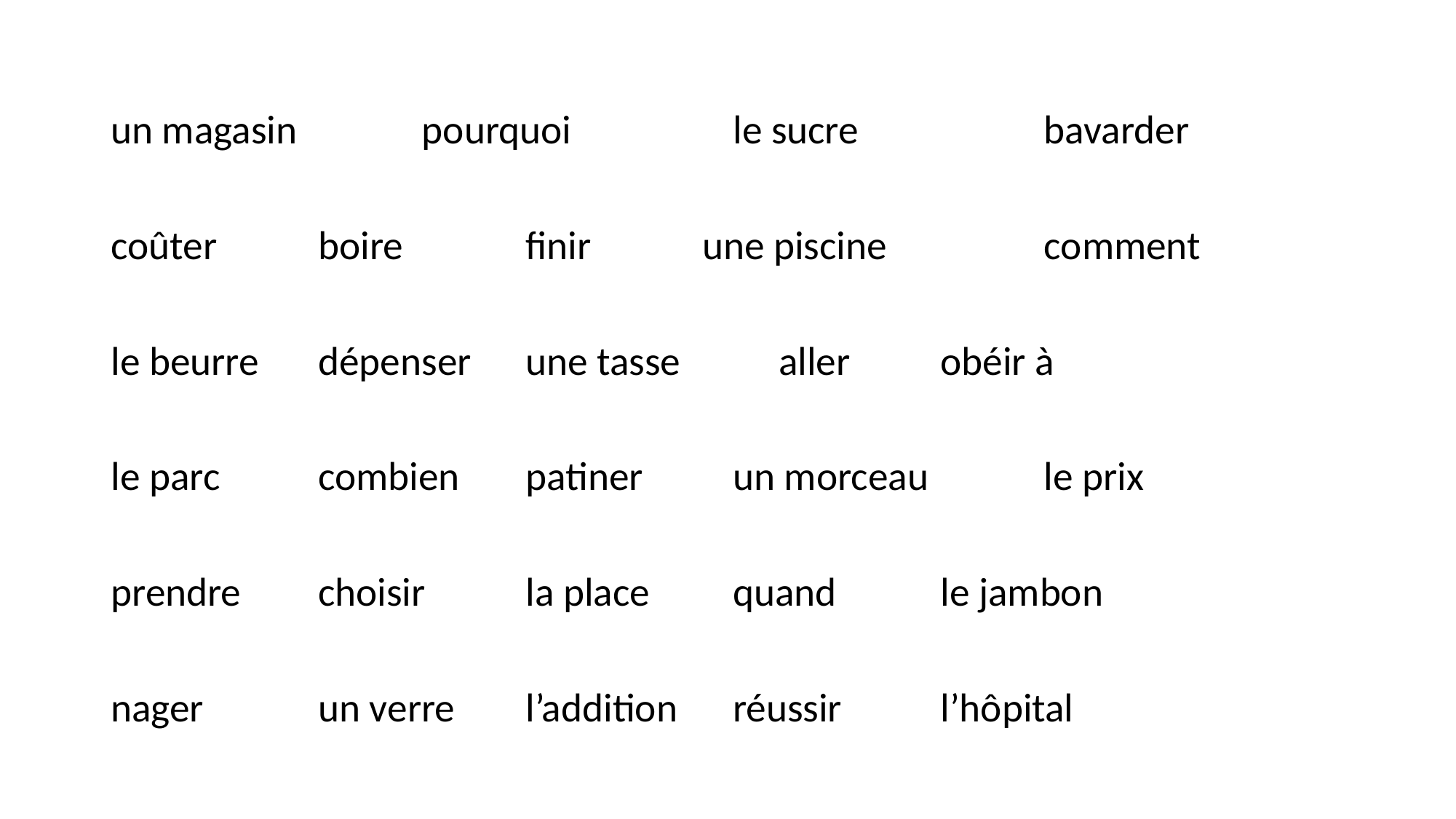

#
un magasin		pourquoi		le sucre		bavarder

coûter	boire		finir	        une piscine		comment

le beurre	dépenser	une tasse	     aller	obéir à

le parc	combien	patiner	un morceau		le prix

prendre	choisir	la place	quand	le jambon

nager		un verre	l’addition	réussir	l’hôpital